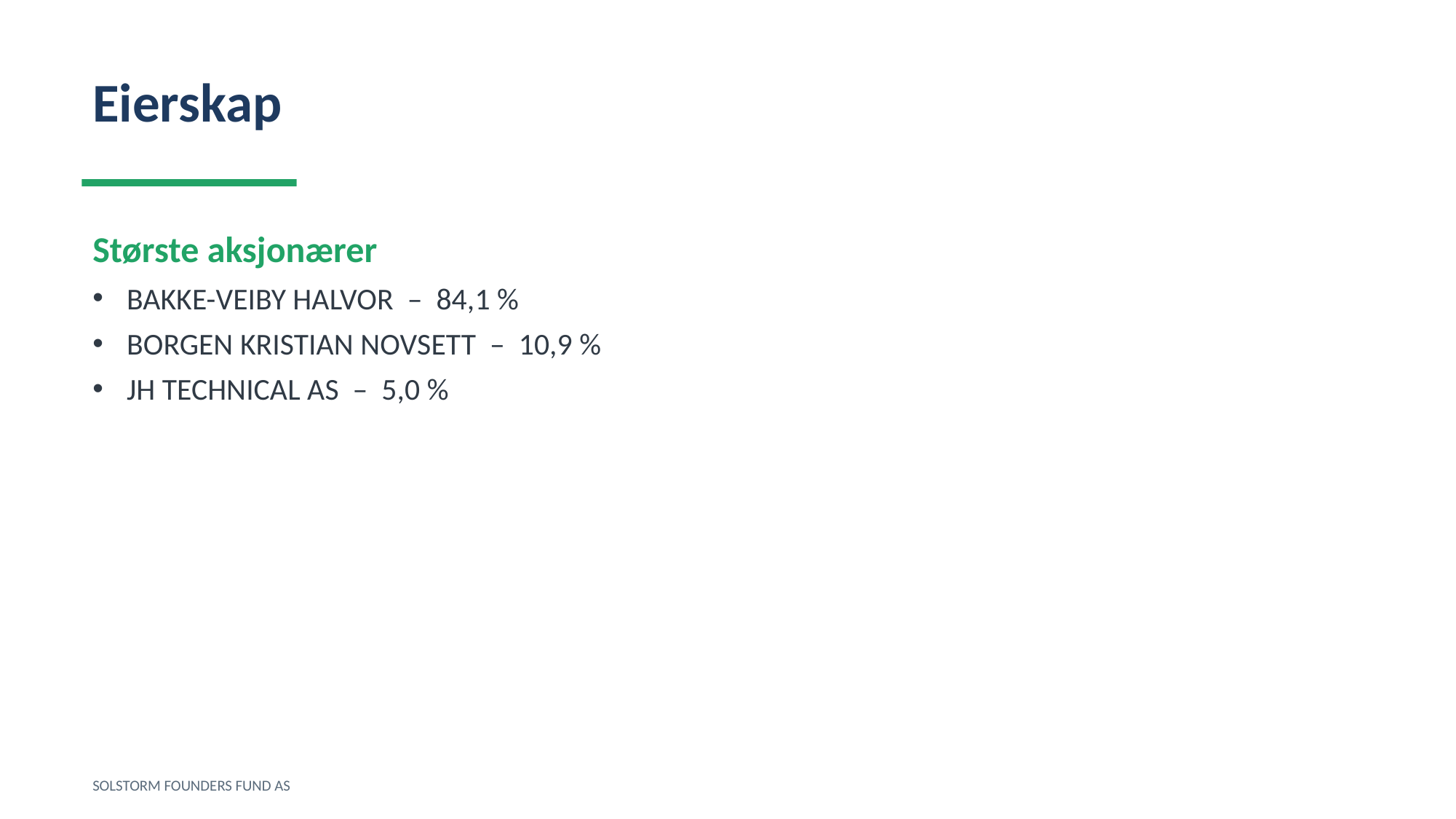

Eierskap

Største aksjonærer
BAKKE-VEIBY HALVOR  –  84,1 %
BORGEN KRISTIAN NOVSETT  –  10,9 %
JH TECHNICAL AS  –  5,0 %
SOLSTORM FOUNDERS FUND AS